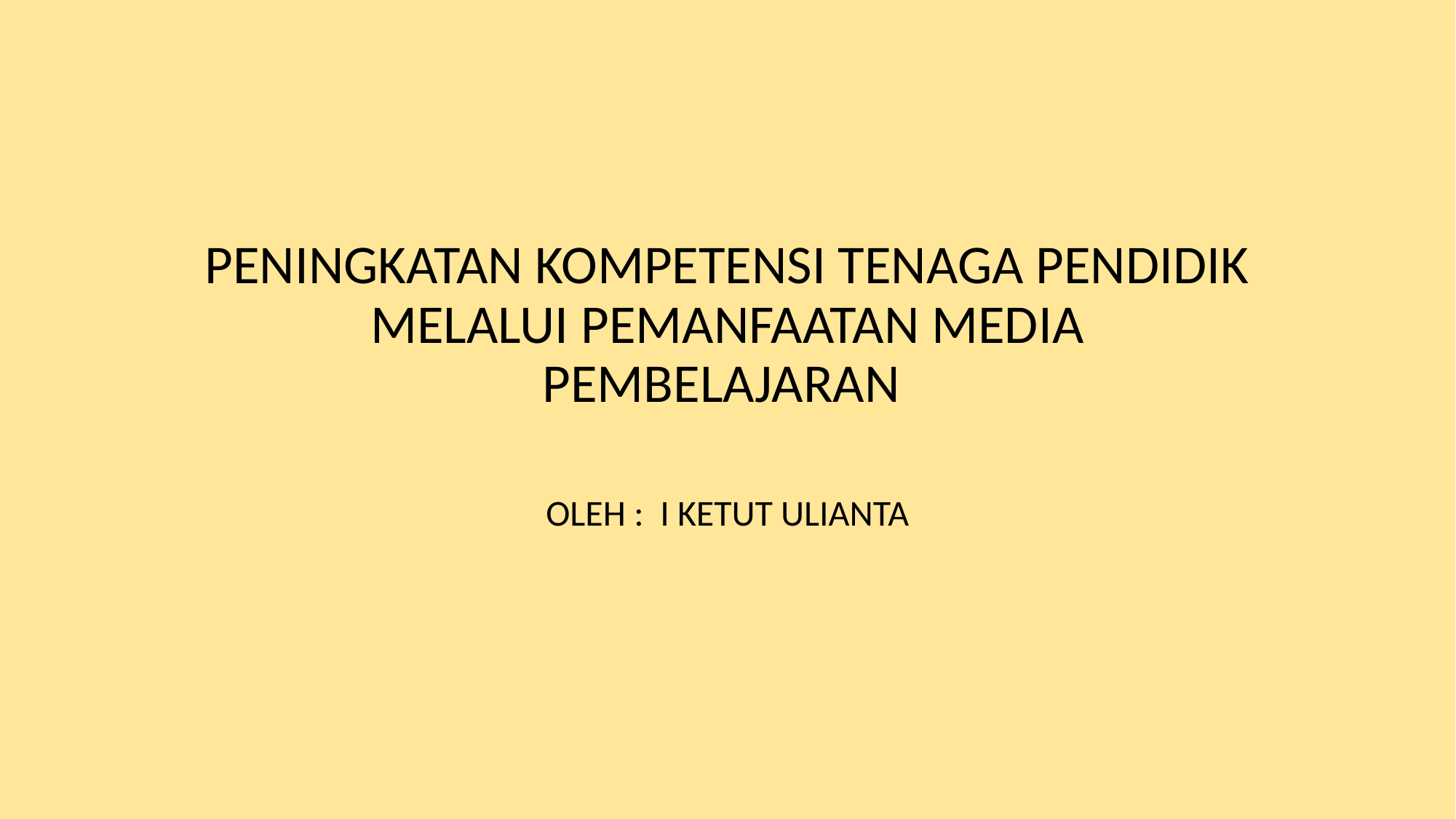

# PENINGKATAN KOMPETENSI TENAGA PENDIDIK MELALUI PEMANFAATAN MEDIA PEMBELAJARAN

OLEH :  I KETUT ULIANTA